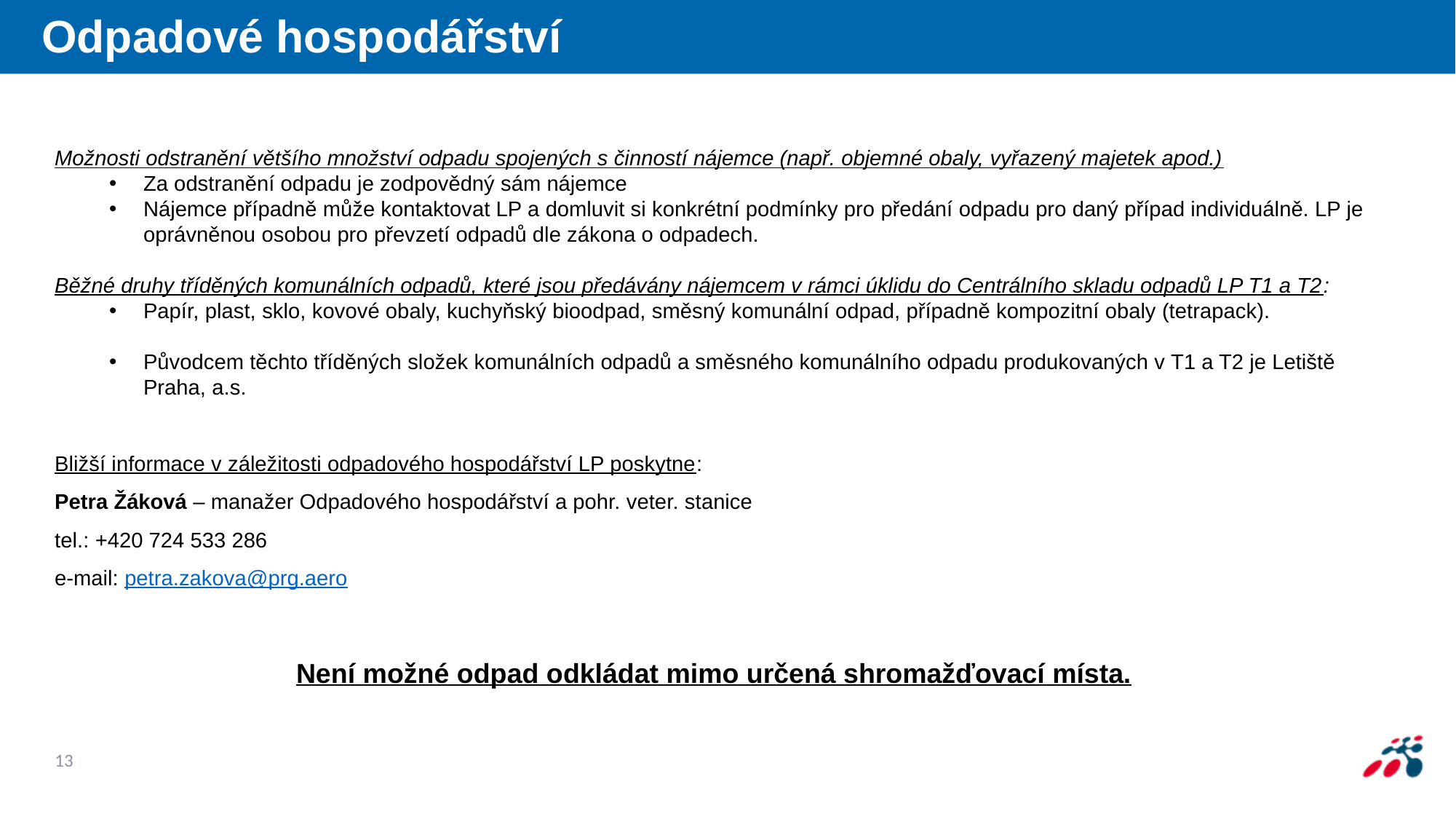

# Odpadové hospodářství
Odpadové hospodářství
Možnosti odstranění většího množství odpadu spojených s činností nájemce (např. objemné obaly, vyřazený majetek apod.)
Za odstranění odpadu je zodpovědný sám nájemce
Nájemce případně může kontaktovat LP a domluvit si konkrétní podmínky pro předání odpadu pro daný případ individuálně. LP je oprávněnou osobou pro převzetí odpadů dle zákona o odpadech.

Běžné druhy tříděných komunálních odpadů, které jsou předávány nájemcem v rámci úklidu do Centrálního skladu odpadů LP T1 a T2:
Papír, plast, sklo, kovové obaly, kuchyňský bioodpad, směsný komunální odpad, případně kompozitní obaly (tetrapack).

Původcem těchto tříděných složek komunálních odpadů a směsného komunálního odpadu produkovaných v T1 a T2 je Letiště Praha, a.s.

Bližší informace v záležitosti odpadového hospodářství LP poskytne:
Petra Žáková – manažer Odpadového hospodářství a pohr. veter. stanice
tel.: +420 724 533 286
e-mail: petra.zakova@prg.aero

Není možné odpad odkládat mimo určená shromažďovací místa.

13